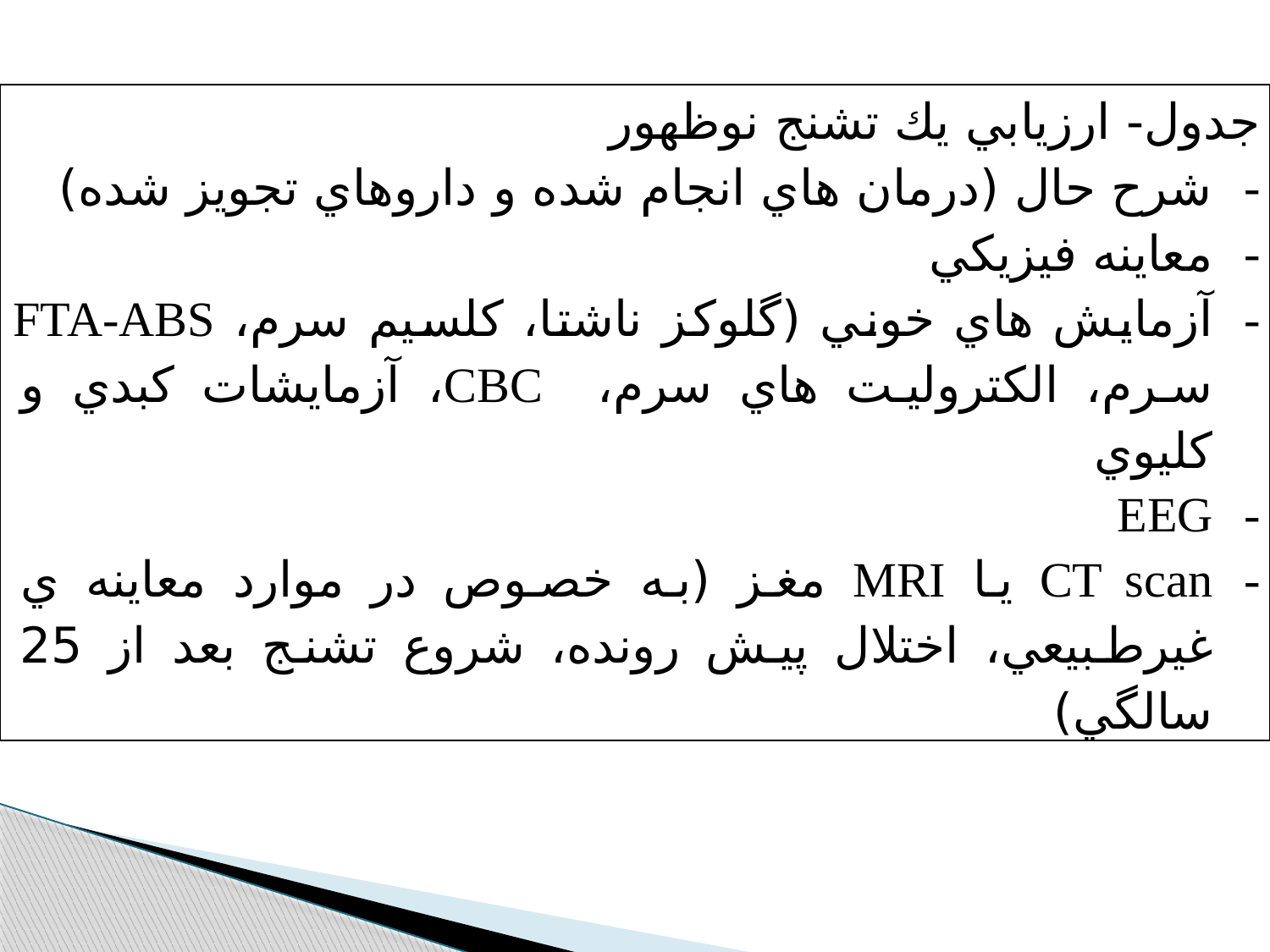

| جدول- ارزيابي يك تشنج نوظهور شرح حال (درمان هاي انجام شده و داروهاي تجويز شده) معاينه فيزيكي آزمايش هاي خوني (گلوكز ناشتا، كلسيم سرم، FTA-ABS سرم، الكتروليت هاي سرم، CBC، آزمايشات كبدي و كليوي EEG CT scan يا MRI مغز (به خصوص در موارد معاينه ي غيرطبيعي، اختلال پيش رونده، شروع تشنج بعد از 25 سالگي) |
| --- |